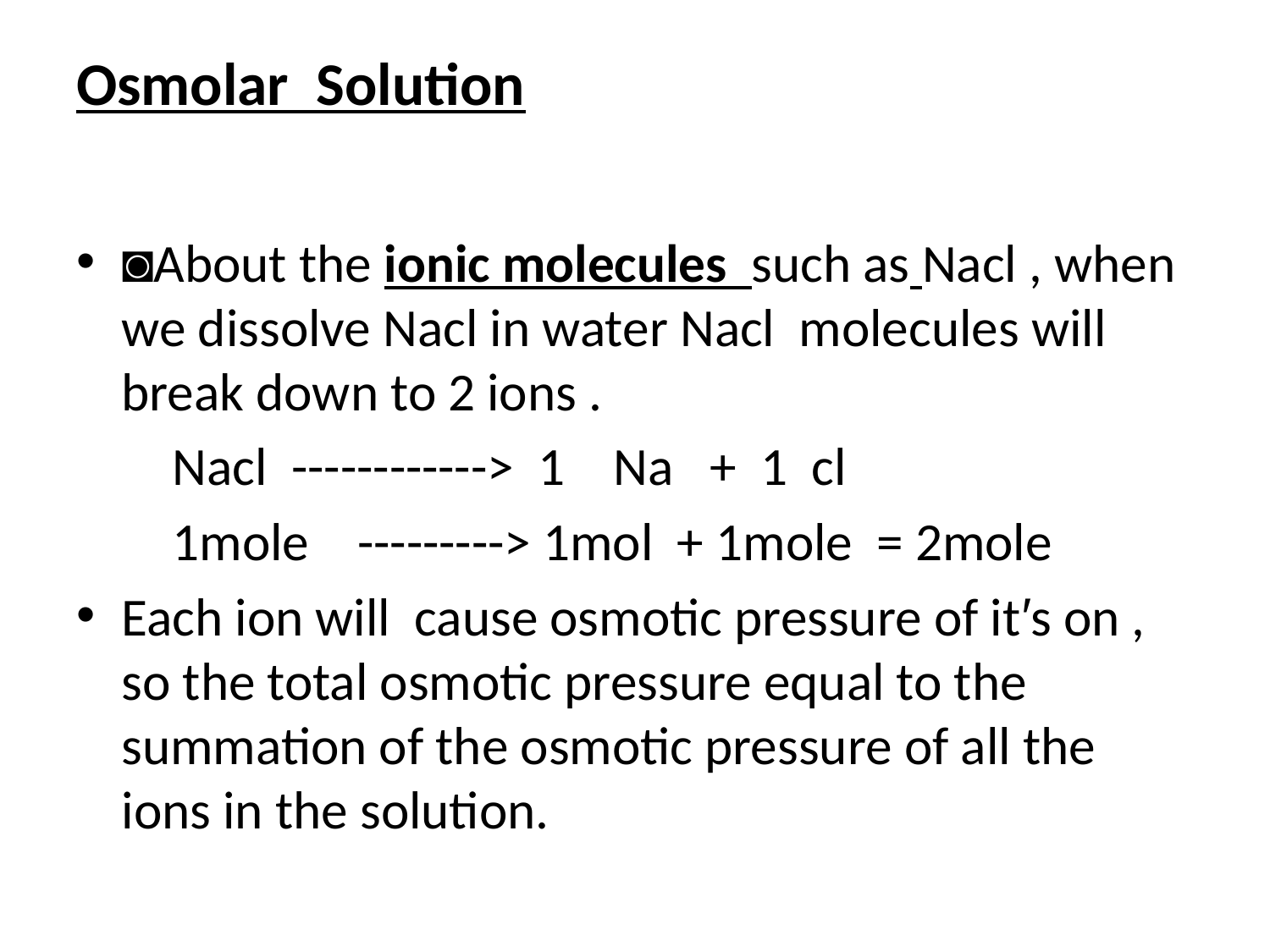

# Osmolar  Solution
◙About the ionic molecules  such as Nacl , when we dissolve Nacl in water Nacl  molecules will break down to 2 ions .
        Nacl  ------------>  1    Na   +  1  cl
        1mole    ---------> 1mol  + 1mole  = 2mole
Each ion will  cause osmotic pressure of it′s on , so the total osmotic pressure equal to the summation of the osmotic pressure of all the ions in the solution.